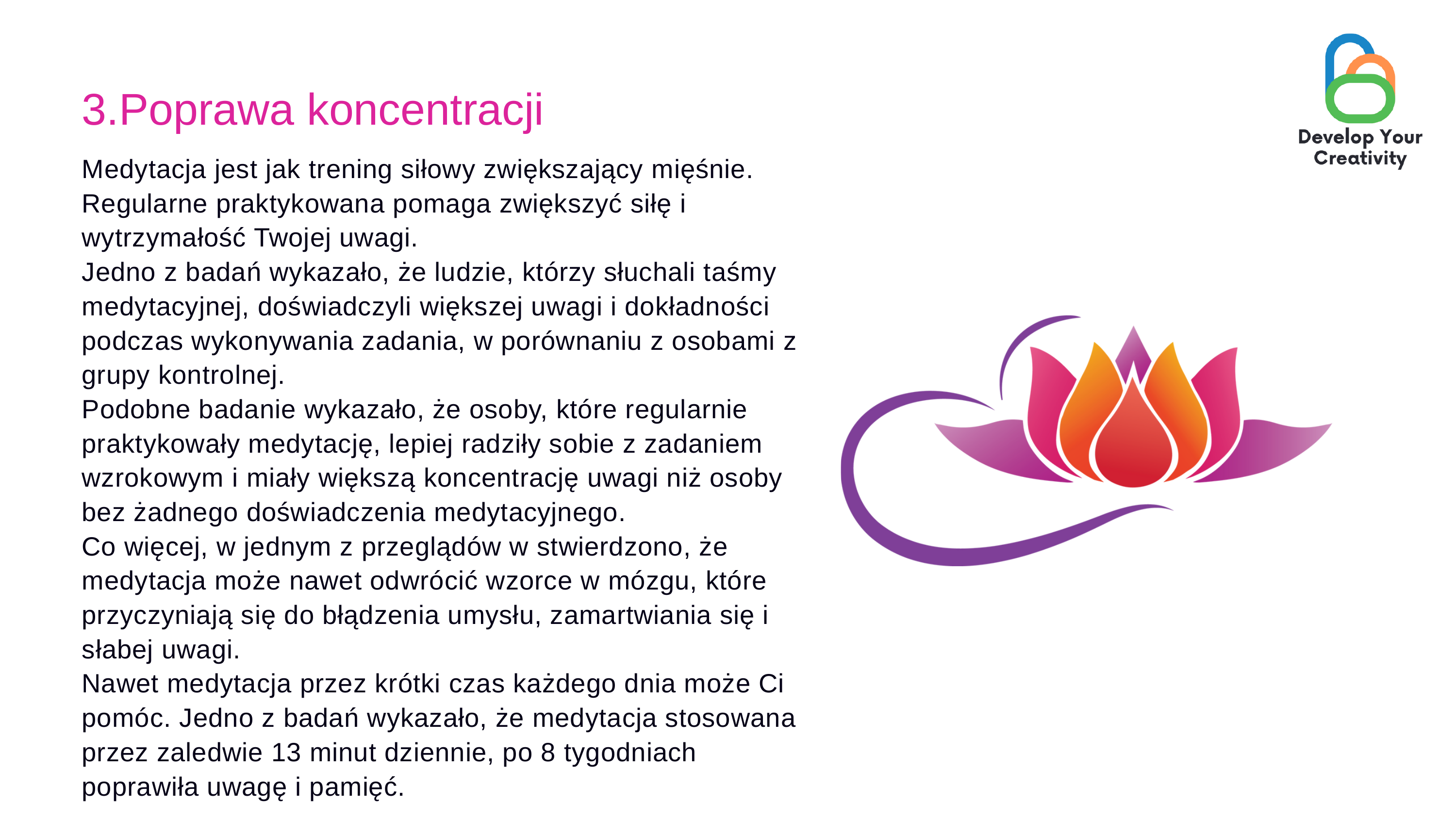

3.Poprawa koncentracji
Medytacja jest jak trening siłowy zwiększający mięśnie. Regularne praktykowana pomaga zwiększyć siłę i wytrzymałość Twojej uwagi.
Jedno z badań wykazało, że ludzie, którzy słuchali taśmy medytacyjnej, doświadczyli większej uwagi i dokładności podczas wykonywania zadania, w porównaniu z osobami z grupy kontrolnej.
Podobne badanie wykazało, że osoby, które regularnie praktykowały medytację, lepiej radziły sobie z zadaniem wzrokowym i miały większą koncentrację uwagi niż osoby bez żadnego doświadczenia medytacyjnego.
Co więcej, w jednym z przeglądów w stwierdzono, że medytacja może nawet odwrócić wzorce w mózgu, które przyczyniają się do błądzenia umysłu, zamartwiania się i słabej uwagi.
Nawet medytacja przez krótki czas każdego dnia może Ci pomóc. Jedno z badań wykazało, że medytacja stosowana przez zaledwie 13 minut dziennie, po 8 tygodniach poprawiła uwagę i pamięć.